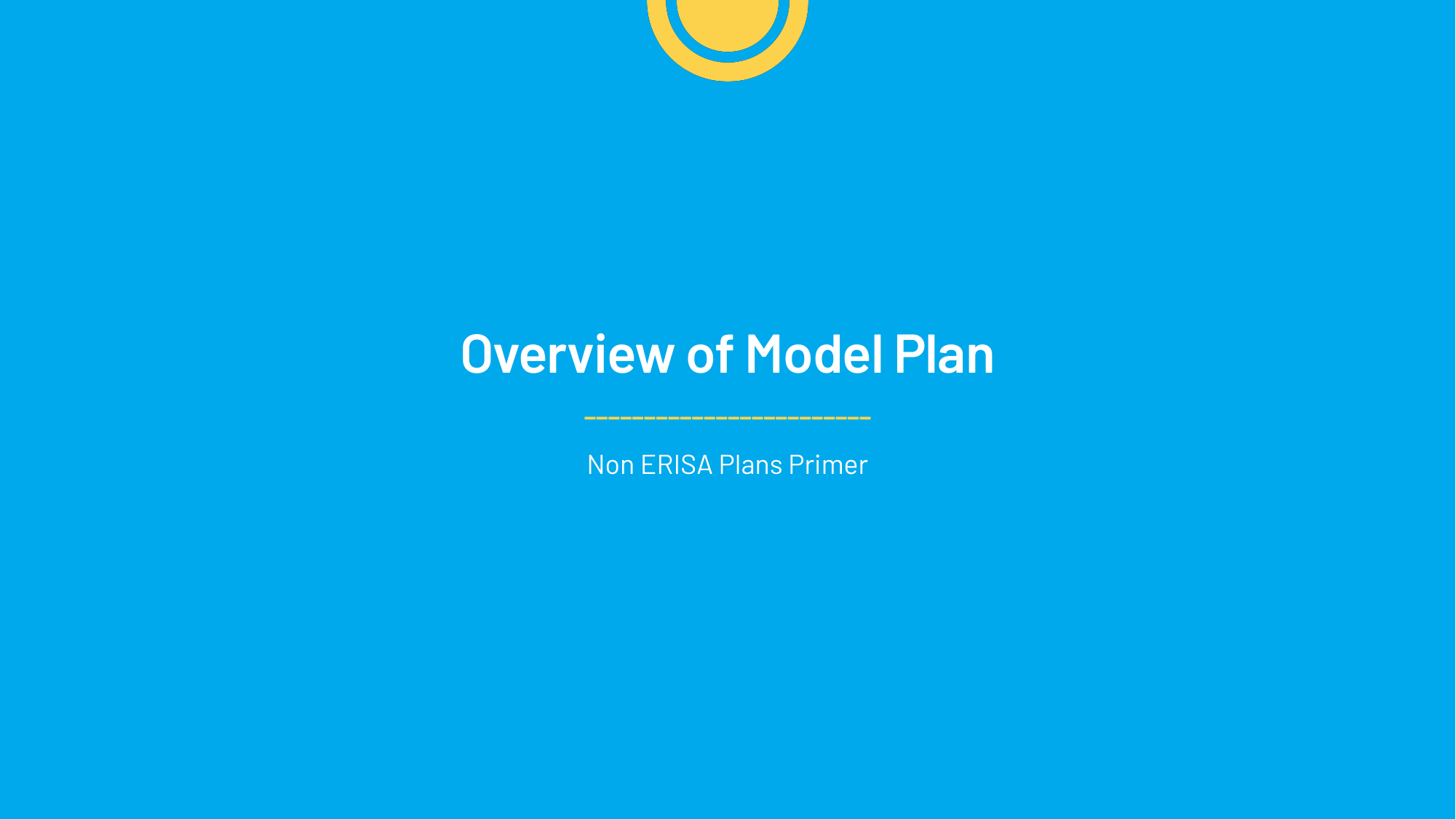

Overview of Model Plan
––––––––––––––––––––––––
Non ERISA Plans Primer